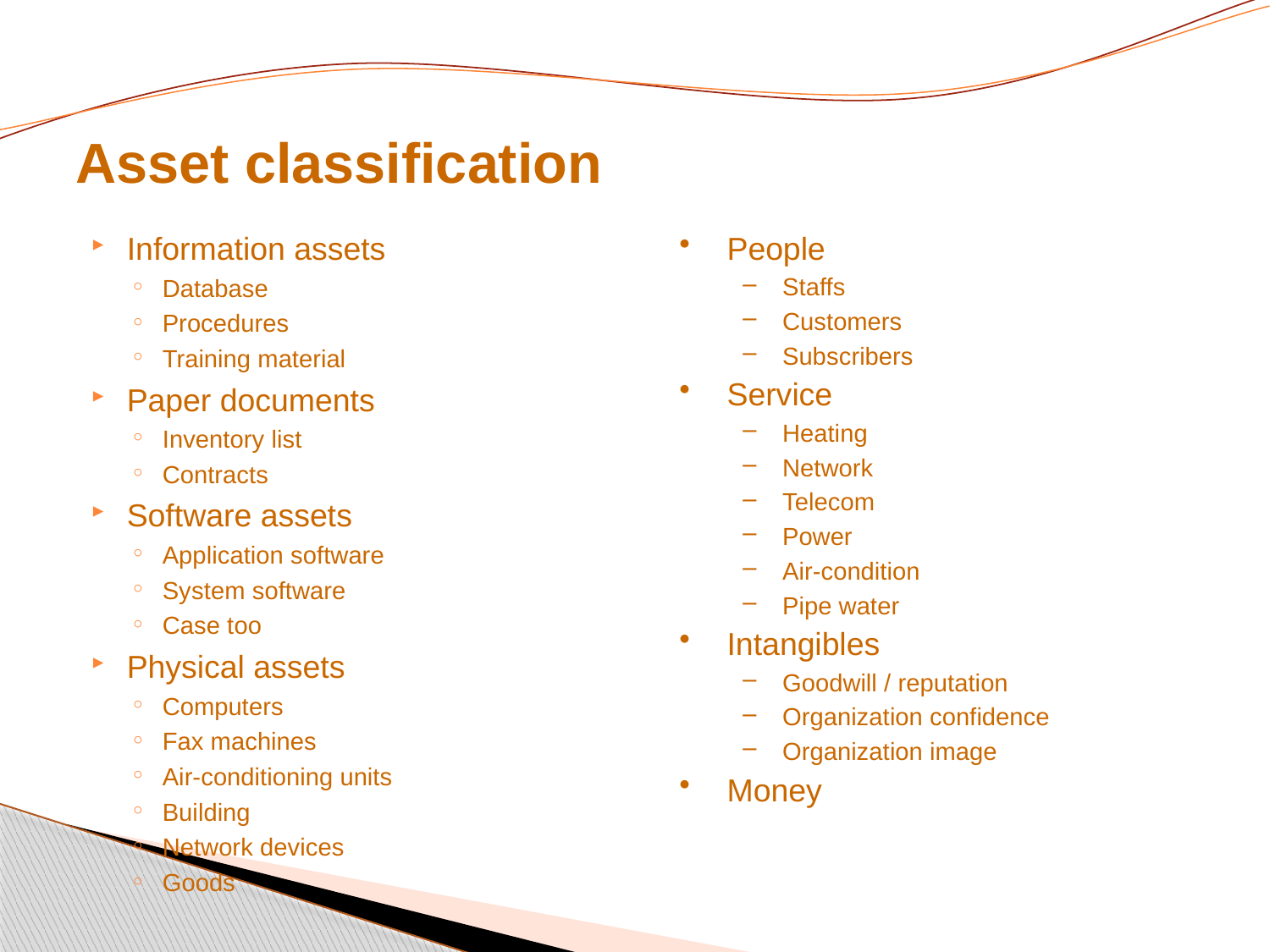

# Asset classification
Information assets
Database
Procedures
Training material
Paper documents
Inventory list
Contracts
Software assets
Application software
System software
Case too
Physical assets
Computers
Fax machines
Air-conditioning units
Building
Network devices
Goods

People
Staffs
Customers
Subscribers
Service
Heating
Network
Telecom
Power
Air-condition
Pipe water
Intangibles
Goodwill / reputation
Organization confidence
Organization image
Money